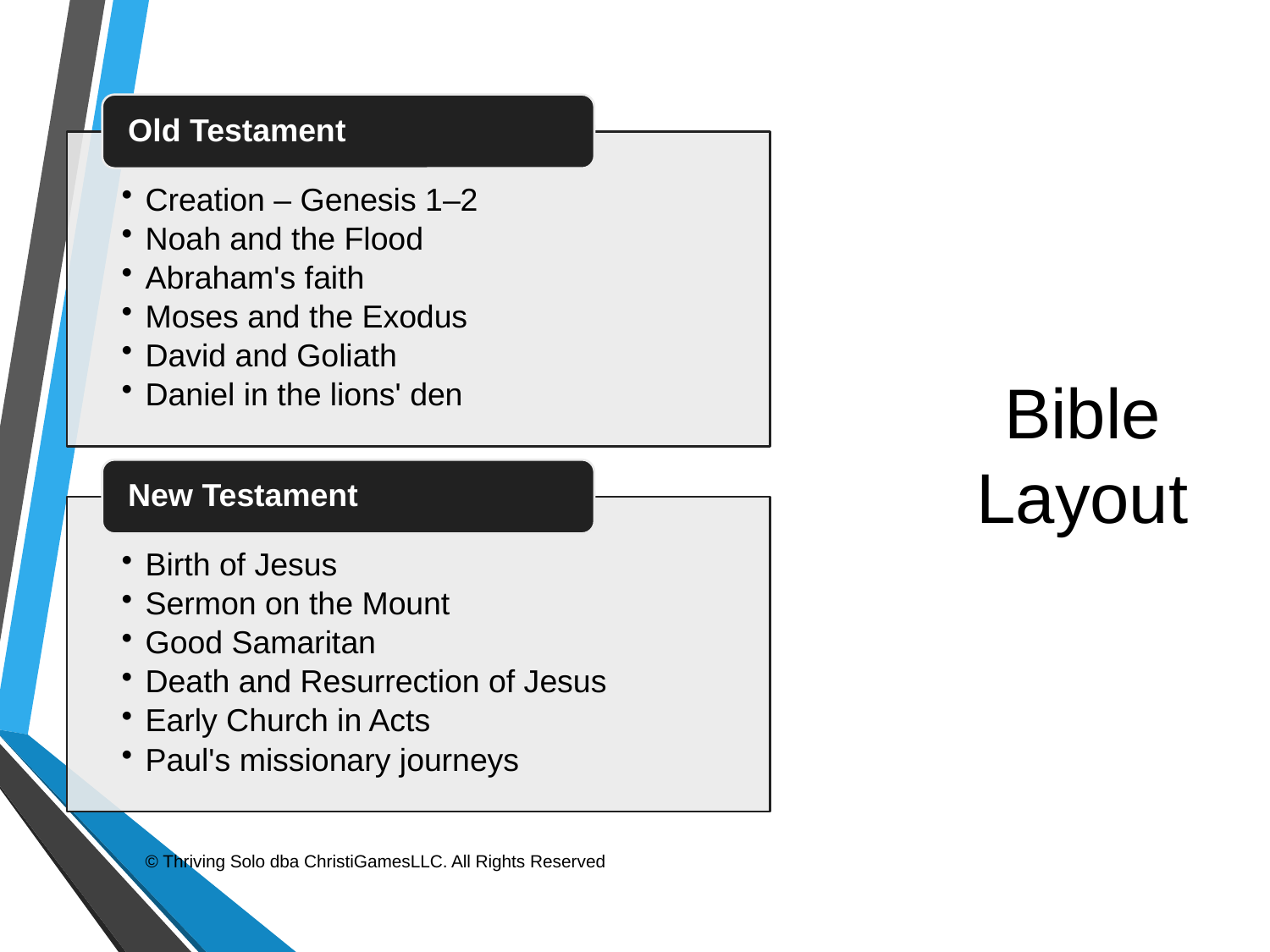

Creation – Genesis 1–2
Noah and the Flood
Abraham's faith
Moses and the Exodus
David and Goliath
Daniel in the lions' den
Old Testament
Birth of Jesus
Sermon on the Mount
Good Samaritan
Death and Resurrection of Jesus
Early Church in Acts
Paul's missionary journeys
New Testament
# Bible Layout
© Thriving Solo dba ChristiGamesLLC. All Rights Reserved